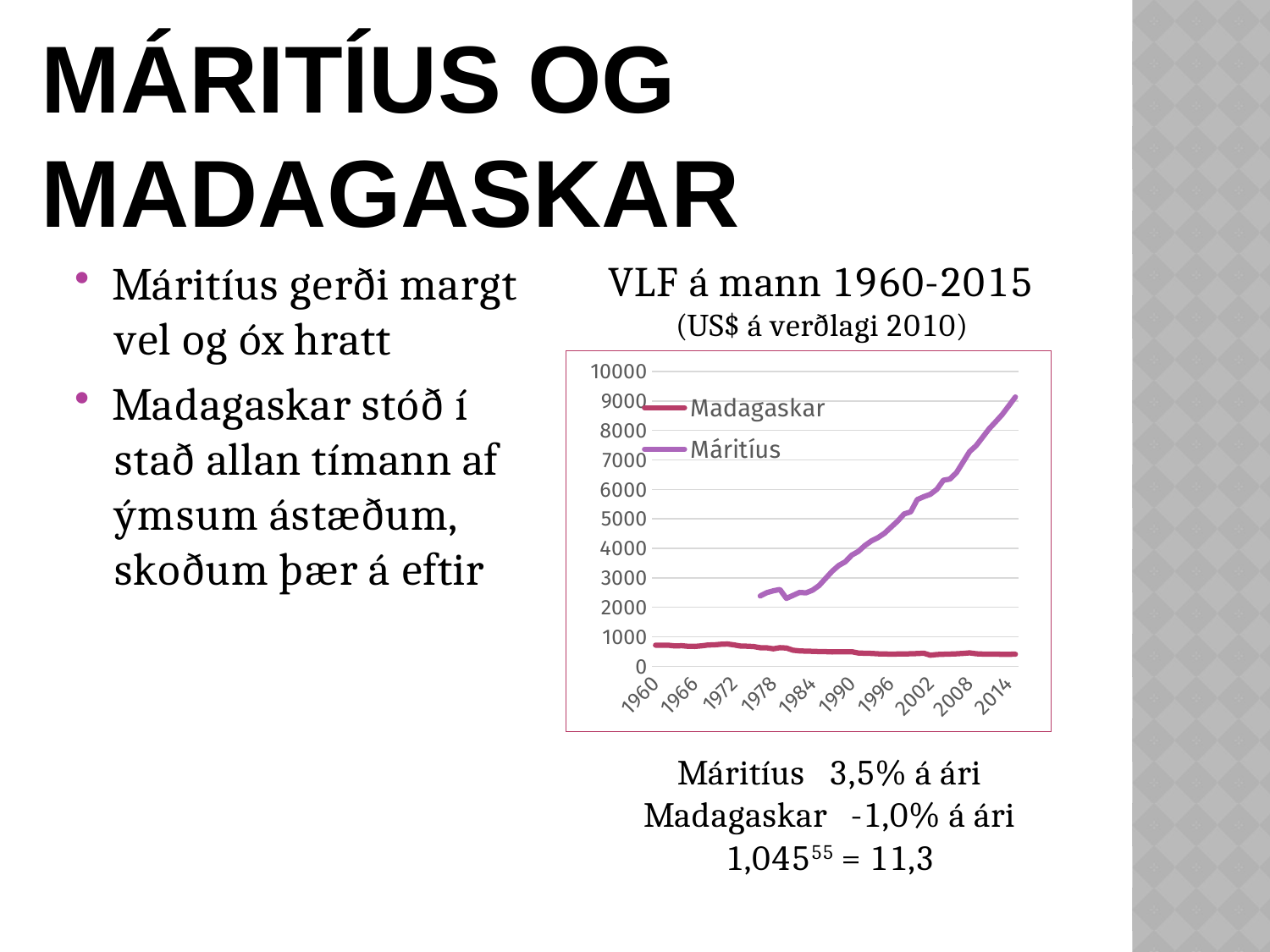

# misvöxtur: Máritíus og Madagaskar
Máritíus gerði margt vel og óx hratt
Madagaskar stóð í stað allan tímann af ýmsum ástæðum, skoðum þær á eftir
VLF á mann 1960-2015
(US$ á verðlagi 2010)

### Chart

| Category | Madagaskar | Máritíus |
|---|---|---|
| 1960 | 716.0820520103669 | None |
| 1961 | 713.3701447017995 | None |
| 1962 | 711.9813103377987 | None |
| 1963 | 688.1473287124634 | None |
| 1964 | 697.762267408718 | None |
| 1965 | 677.29110679458 | None |
| 1966 | 673.8883829025641 | None |
| 1967 | 693.0846726832116 | None |
| 1968 | 721.3551887612826 | None |
| 1969 | 728.5888270388132 | None |
| 1970 | 746.5224275477942 | None |
| 1971 | 754.7332908235986 | None |
| 1972 | 724.5472837516965 | None |
| 1973 | 685.8446102976467 | None |
| 1974 | 679.8492687981262 | None |
| 1975 | 668.8253347801204 | None |
| 1976 | 629.6908894450987 | 2383.0694393821914 |
| 1977 | 625.9618313755751 | 2498.1200150237673 |
| 1978 | 591.8133643318806 | 2560.1415447920926 |
| 1979 | 631.8670686730333 | 2604.444580886867 |
| 1980 | 619.5856616518844 | 2303.242514995949 |
| 1981 | 544.7343339893984 | 2402.852683482808 |
| 1982 | 521.114154926169 | 2504.140139575369 |
| 1983 | 512.3868530919893 | 2490.73872973912 |
| 1984 | 507.60303304411633 | 2580.6350296598093 |
| 1985 | 499.74648185607094 | 2737.6376724587135 |
| 1986 | 495.4758845281865 | 2981.458169105156 |
| 1987 | 487.11749370204257 | 3222.3440803641206 |
| 1988 | 489.1440001157336 | 3417.5768586956633 |
| 1989 | 494.203306502358 | 3542.936682217693 |
| 1990 | 494.65287263787604 | 3770.6038106979504 |
| 1991 | 449.71313827190164 | 3895.567894012731 |
| 1992 | 441.48078128004306 | 4095.038283468469 |
| 1993 | 437.1914504254375 | 4252.436320774351 |
| 1994 | 423.6146546663256 | 4366.75578105258 |
| 1995 | 417.647261779116 | 4514.99737797732 |
| 1996 | 413.4042976963268 | 4718.778738310495 |
| 1997 | 415.3130836348862 | 4925.103429891311 |
| 1998 | 418.1904027190394 | 5169.448699855054 |
| 1999 | 424.1229697249723 | 5237.40615771862 |
| 2000 | 430.70984485178377 | 5654.328955111982 |
| 2001 | 442.821122114097 | 5754.206063802395 |
| 2002 | 375.1399703363982 | 5835.159501711622 |
| 2003 | 399.6853359911771 | 6004.9299085049415 |
| 2004 | 408.4266318639179 | 6310.2629724910885 |
| 2005 | 414.915831057437 | 6350.882690532094 |
| 2006 | 423.3551341200599 | 6570.875131000872 |
| 2007 | 437.12289269799317 | 6926.309302045249 |
| 2008 | 455.22263504920636 | 7281.6440914727345 |
| 2009 | 424.8220091804741 | 7483.761530858077 |
| 2010 | 414.1427872186572 | 7772.100056527538 |
| 2011 | 408.55011671731535 | 8061.505590487627 |
| 2012 | 409.31031668627014 | 8298.198416996946 |
| 2013 | 407.0567231853603 | 8543.99113676896 |
| 2014 | 408.25697287484576 | 8837.611546717088 |
| 2015 | 409.0551114305055 | 9134.82331246679 |
Máritíus   3,5% á ári
Madagaskar   -1,0% á ári
1,04555 = 11,3